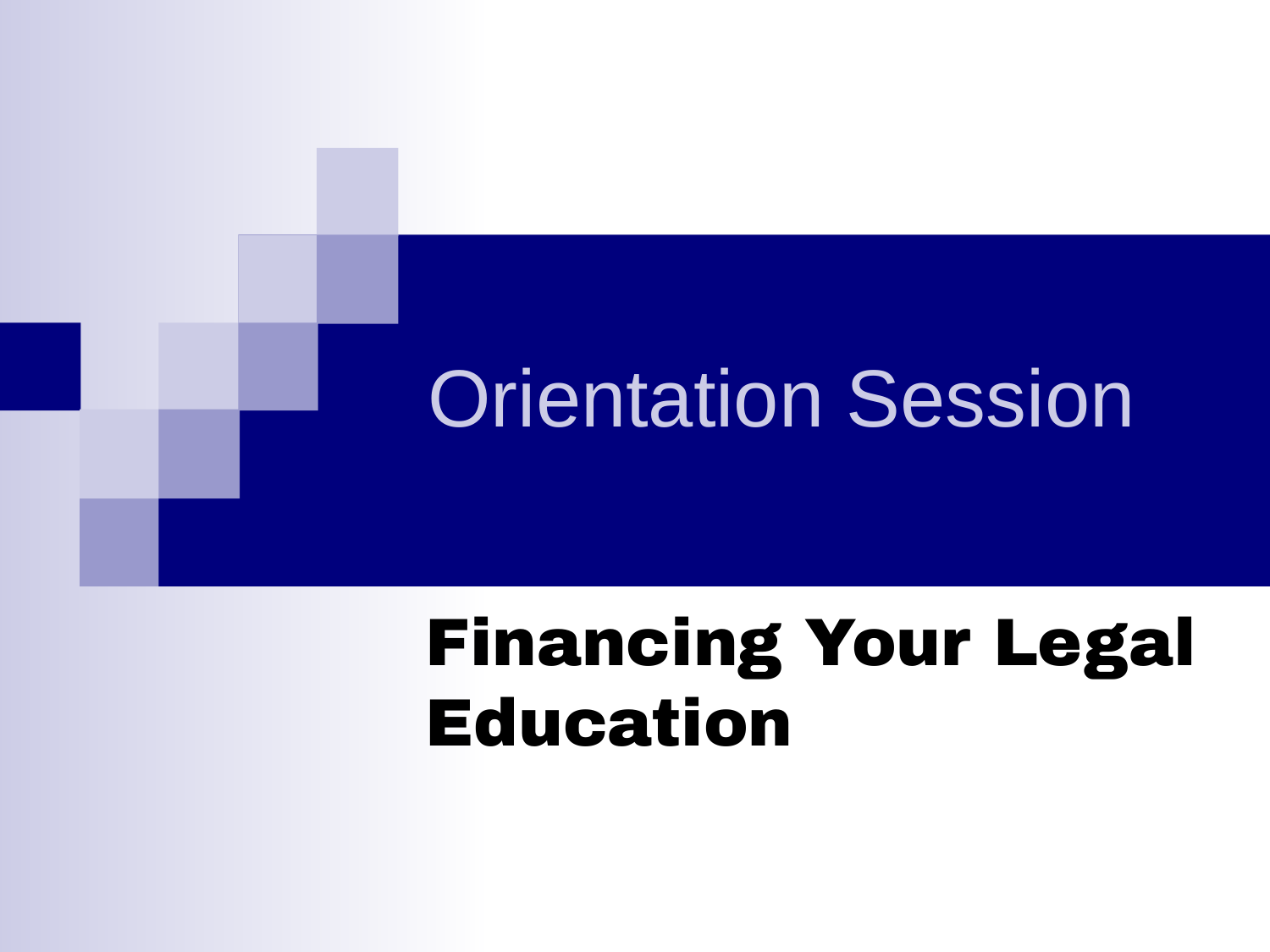

# Orientation Session
Financing Your Legal Education